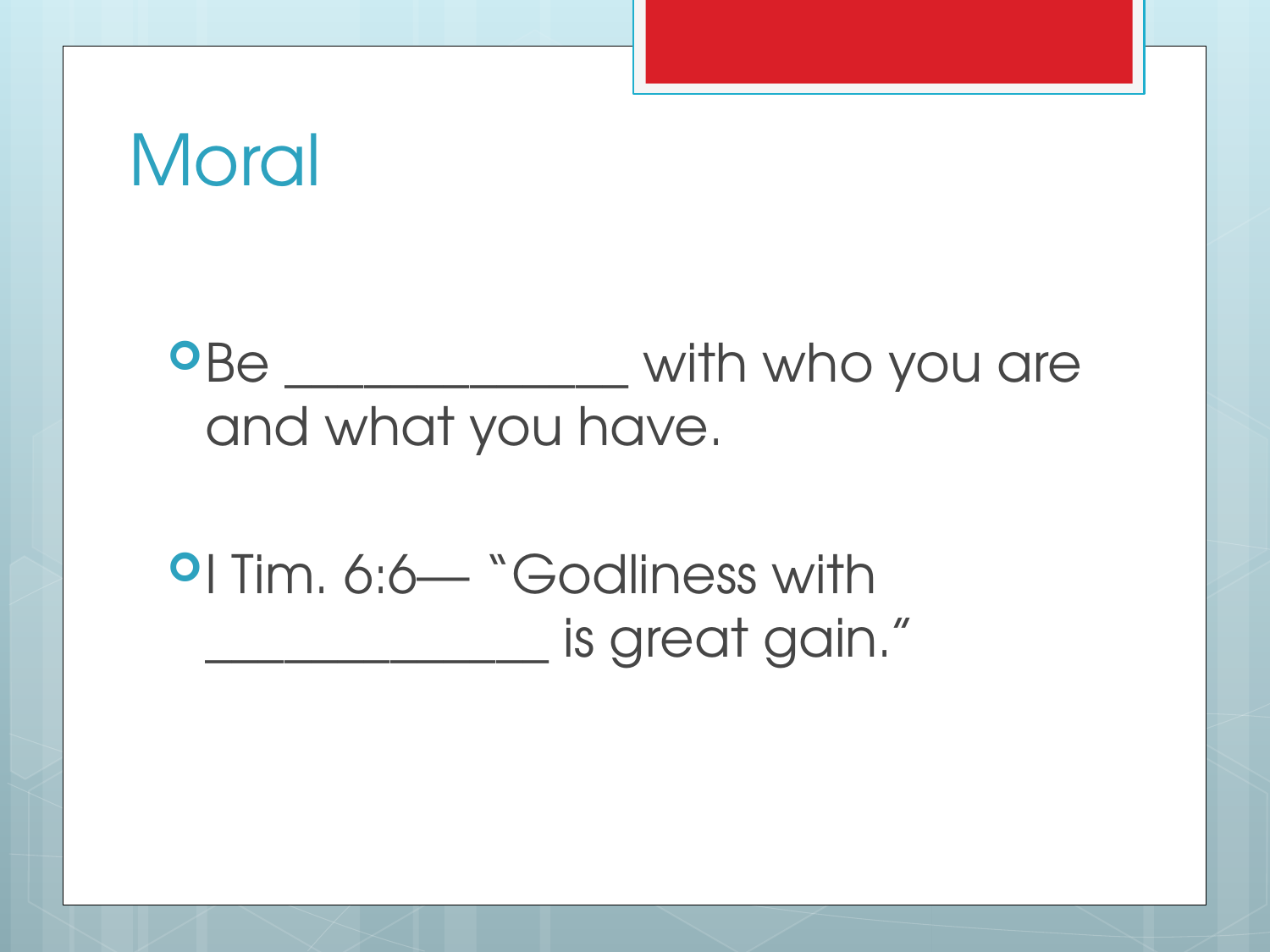

# Moral
Be _____________ with who you are and what you have.

I Tim. 6:6— “Godliness with _____________ is great gain.”